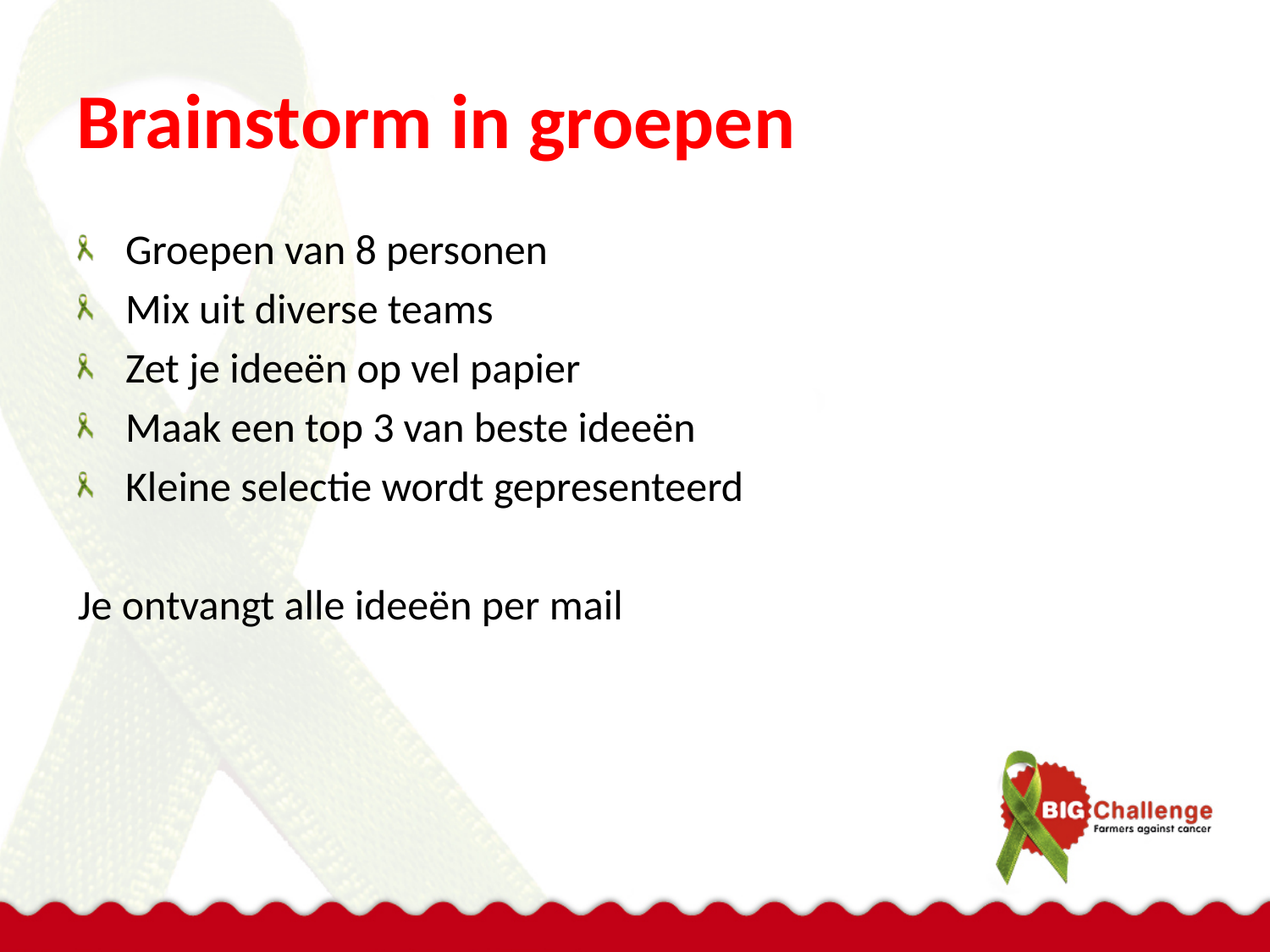

# Brainstorm in groepen
Groepen van 8 personen
Mix uit diverse teams
Zet je ideeën op vel papier
Maak een top 3 van beste ideeën
Kleine selectie wordt gepresenteerd

Je ontvangt alle ideeën per mail